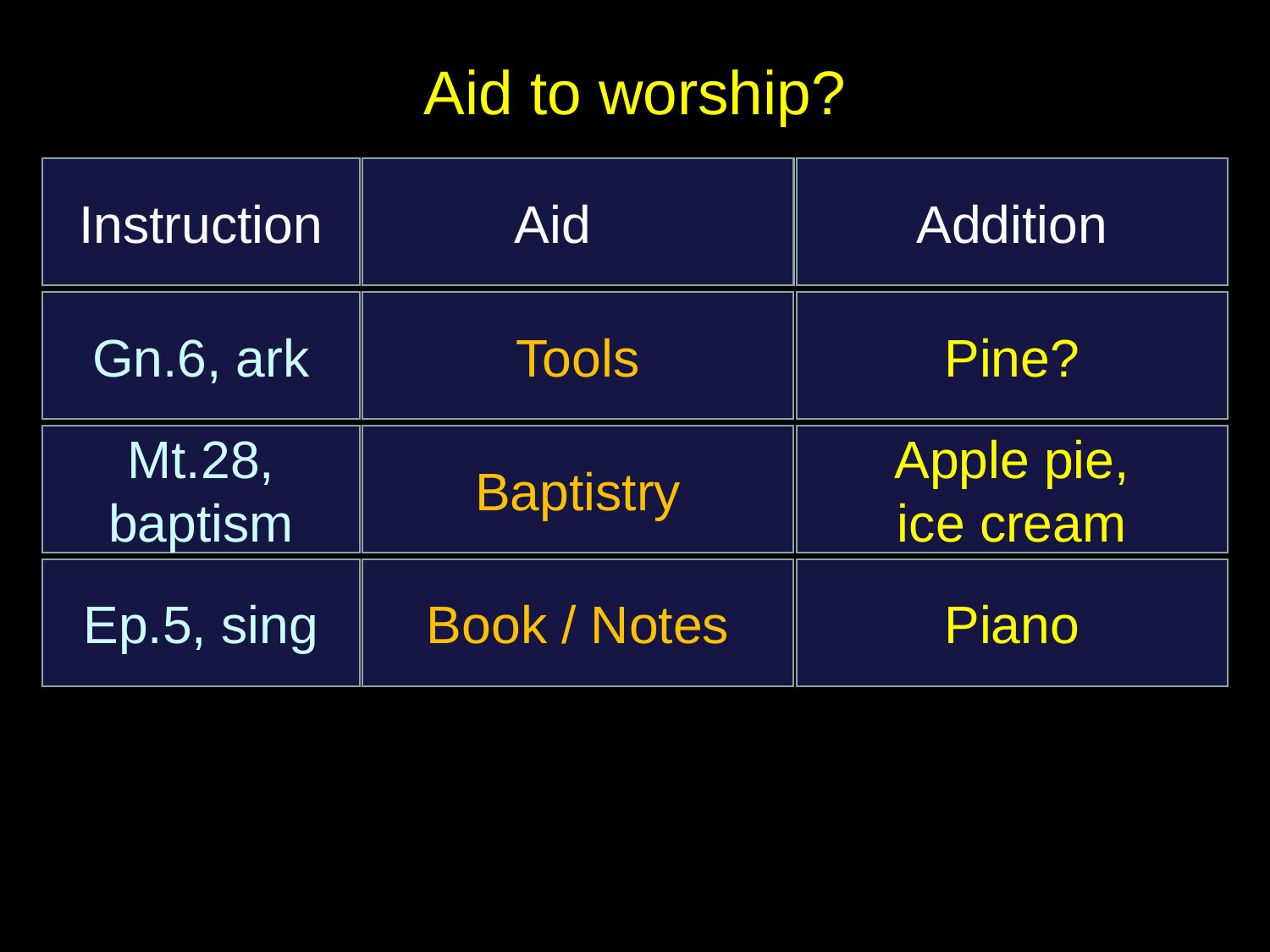

# Aid to worship?

Instruction
Aid
Addition
Gn.6, ark
Tools
Pine?
Mt.28, baptism
Baptistry
Apple pie,
ice cream
Ep.5, sing
Book / Notes
Piano